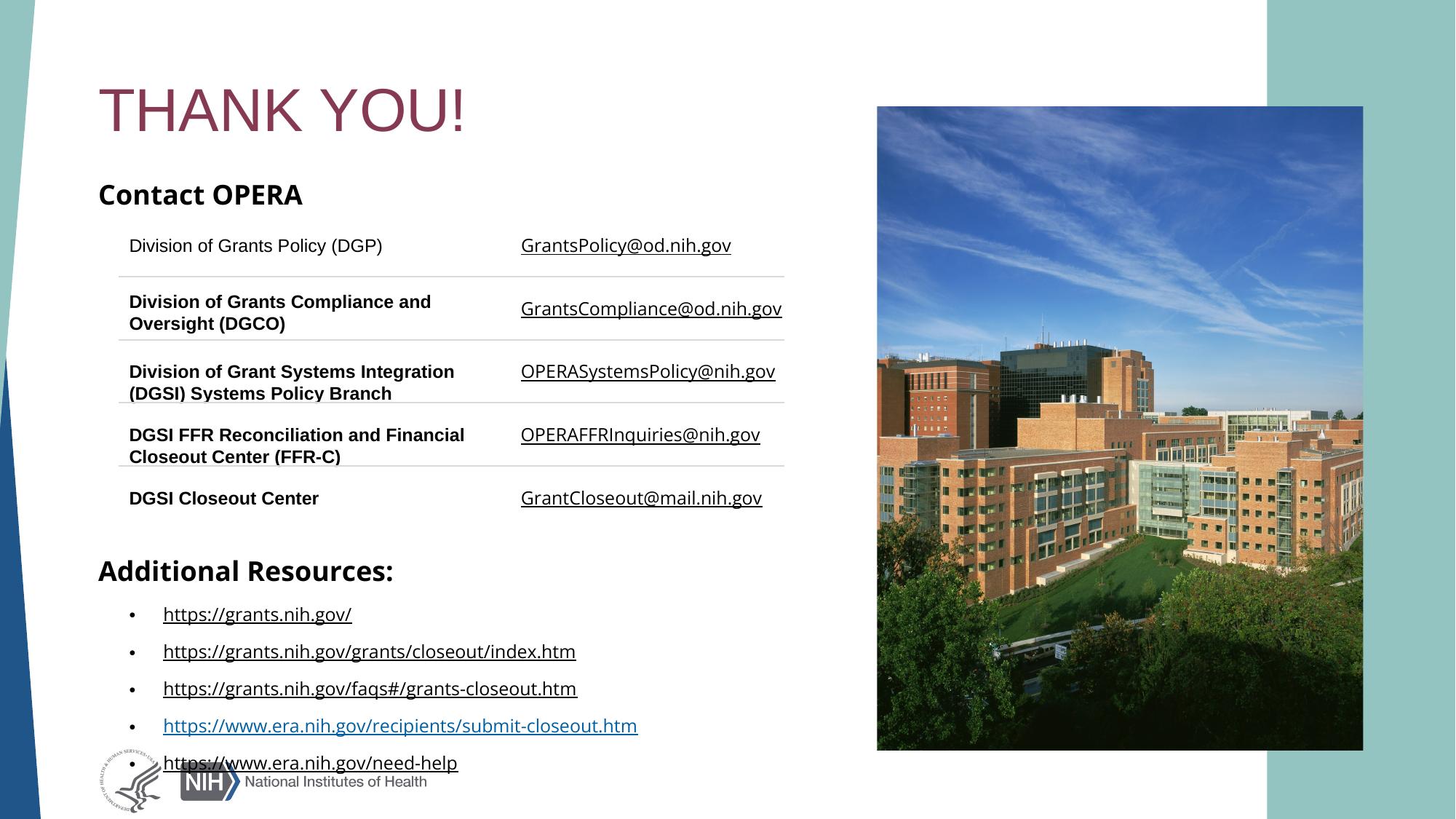

# THANK YOU!

Contact OPERA
Division of Grants Policy (DGP)
GrantsPolicy@od.nih.gov

Division of Grants Compliance and Oversight (DGCO)
GrantsCompliance@od.nih.gov
Division of Grant Systems Integration (DGSI) Systems Policy Branch
OPERASystemsPolicy@nih.gov
DGSI FFR Reconciliation and Financial Closeout Center (FFR-C)
OPERAFFRInquiries@nih.gov
DGSI Closeout Center
GrantCloseout@mail.nih.gov
Additional Resources:
https://grants.nih.gov/
https://grants.nih.gov/grants/closeout/index.htm
https://grants.nih.gov/faqs#/grants-closeout.htm
https://www.era.nih.gov/recipients/submit-closeout.htm
https://www.era.nih.gov/need-help
17